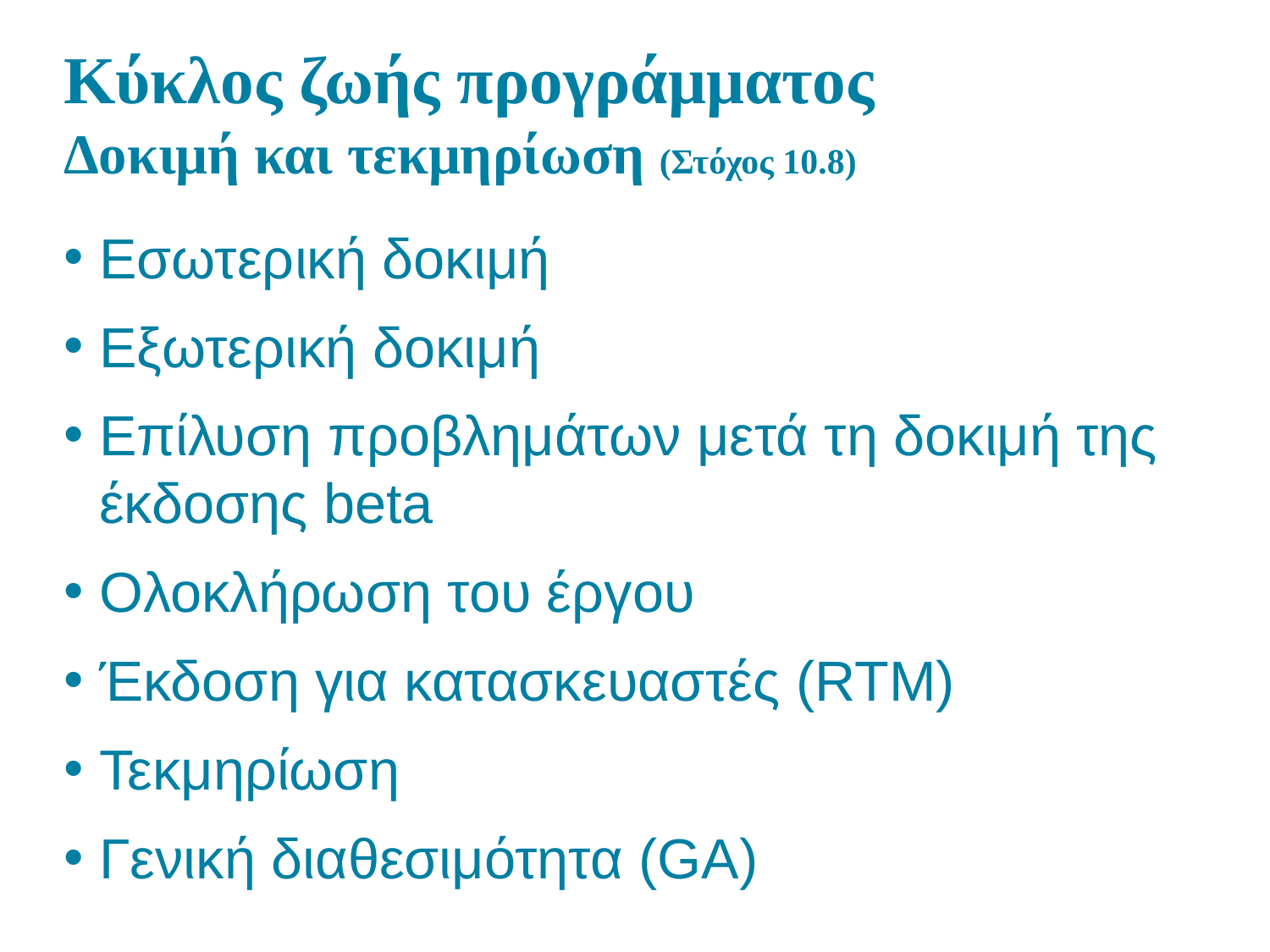

# Κύκλος ζωής προγράμματος Δοκιμή και τεκμηρίωση (Στόχος 10.8)
Εσωτερική δοκιμή
Εξωτερική δοκιμή
Επίλυση προβλημάτων μετά τη δοκιμή της έκδοσης beta
Ολοκλήρωση του έργου
Έκδοση για κατασκευαστές (RTM)
Τεκμηρίωση
Γενική διαθεσιμότητα (GA)